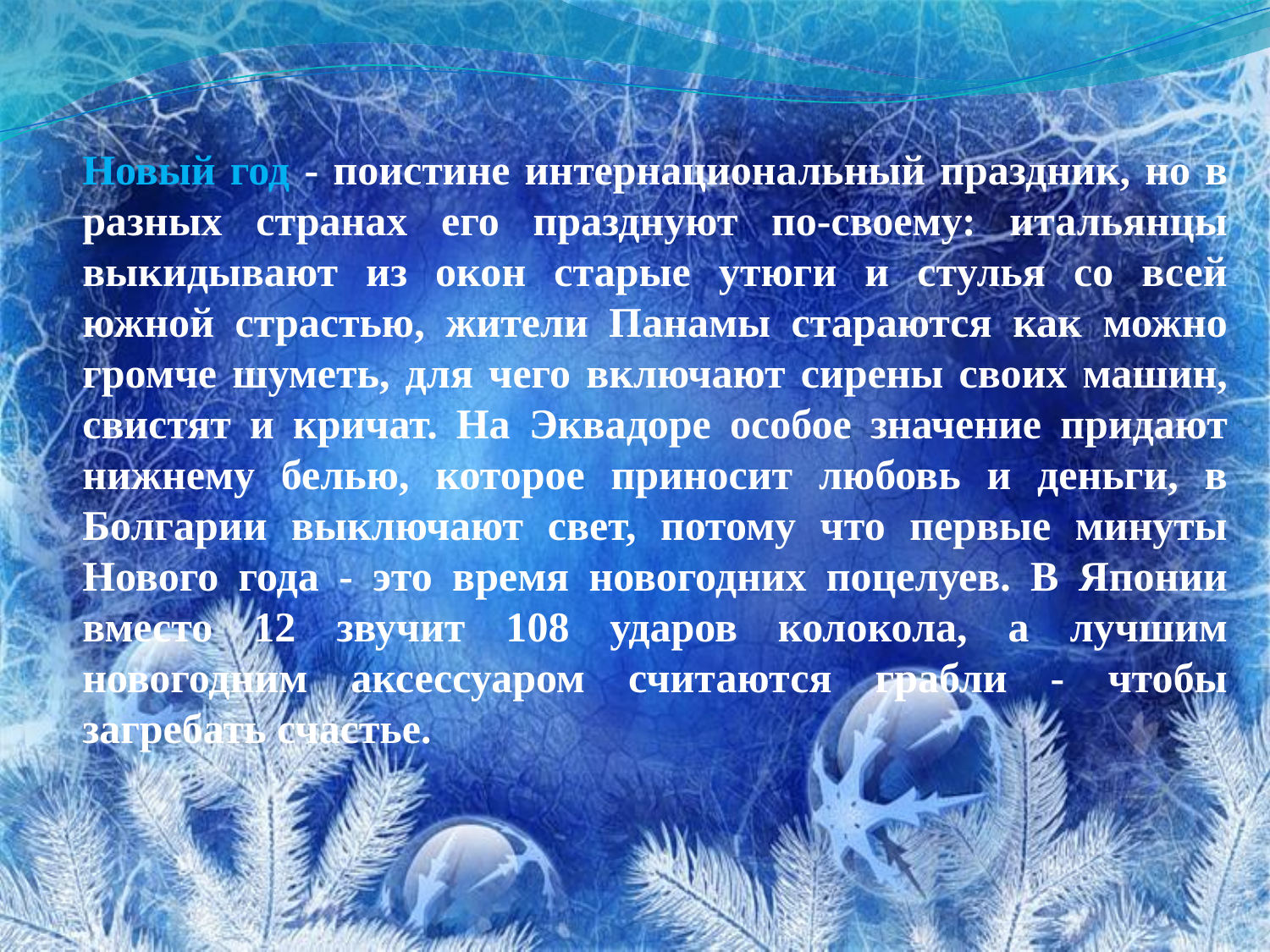

Новый год - поистине интернациональный праздник, но в разных странах его празднуют по-своему: итальянцы выкидывают из окон старые утюги и стулья со всей южной страстью, жители Панамы стараются как можно громче шуметь, для чего включают сирены своих машин, свистят и кричат. На Эквадоре особое значение придают нижнему белью, которое приносит любовь и деньги, в Болгарии выключают свет, потому что первые минуты Нового года - это время новогодних поцелуев. В Японии вместо 12 звучит 108 ударов колокола, а лучшим новогодним аксессуаром считаются грабли - чтобы загребать счастье.